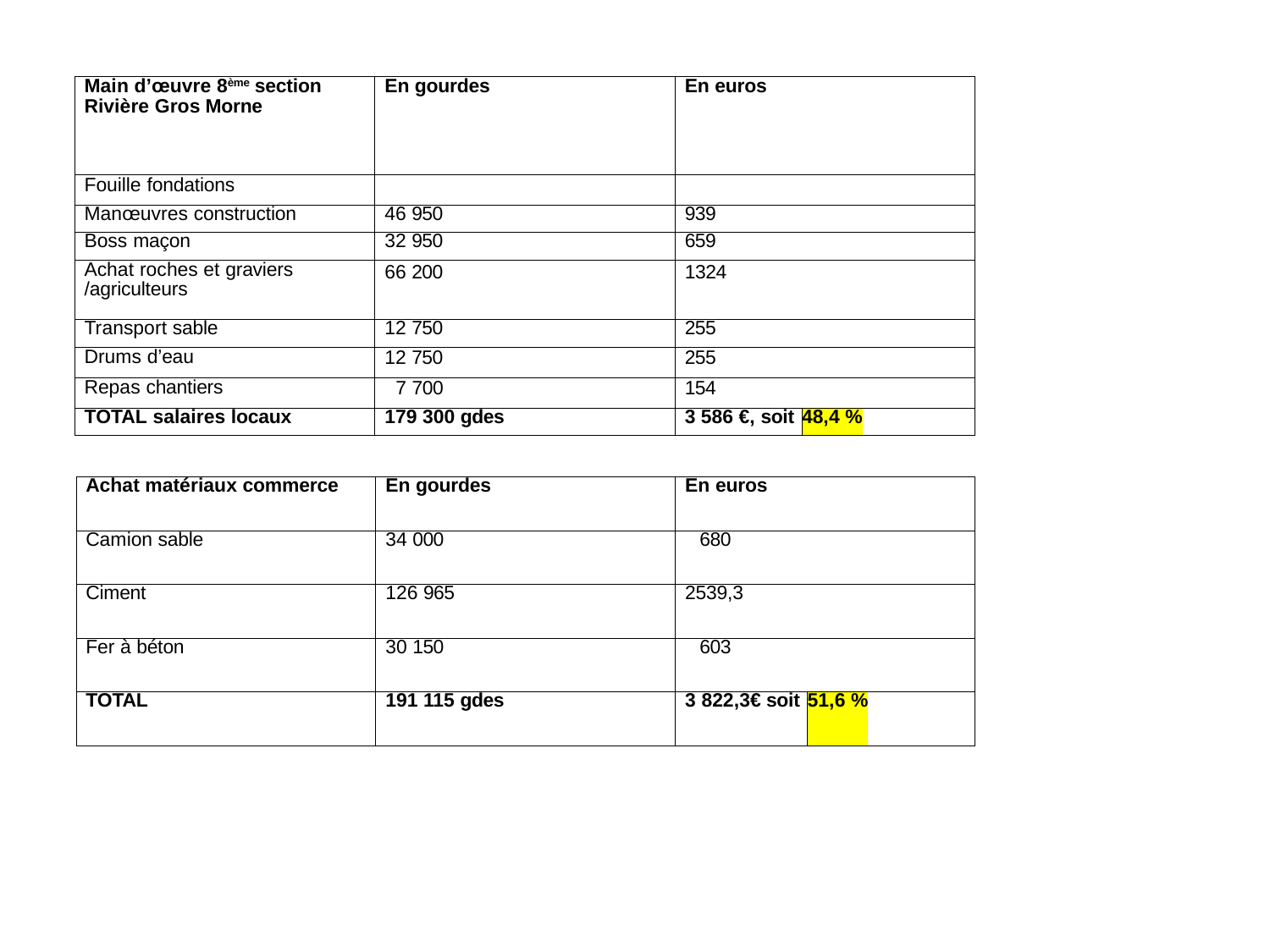

| Main d’œuvre 8ème section Rivière Gros Morne | En gourdes | En euros |  |  |
| --- | --- | --- | --- | --- |
| Fouille fondations |  |  |  |  |
| Manœuvres construction | 46 950 | 939 |  |  |
| Boss maçon | 32 950 | 659 |  |  |
| Achat roches et graviers /agriculteurs | 66 200 | 1324 |  |  |
| Transport sable | 12 750 | 255 |  |  |
| Drums d’eau | 12 750 | 255 |  |  |
| Repas chantiers | 7 700 | 154 |  |  |
| TOTAL salaires locaux | 179 300 gdes | 3 586 €, soit | 48,4 % |  |
| Achat matériaux commerce | En gourdes | En euros |  |  |
| --- | --- | --- | --- | --- |
| Camion sable | 34 000 | 680 |  |  |
| Ciment | 126 965 | 2539,3 |  |  |
| Fer à béton | 30 150 | 603 |  |  |
| TOTAL | 191 115 gdes | 3 822,3€ soit | 51,6 % |  |